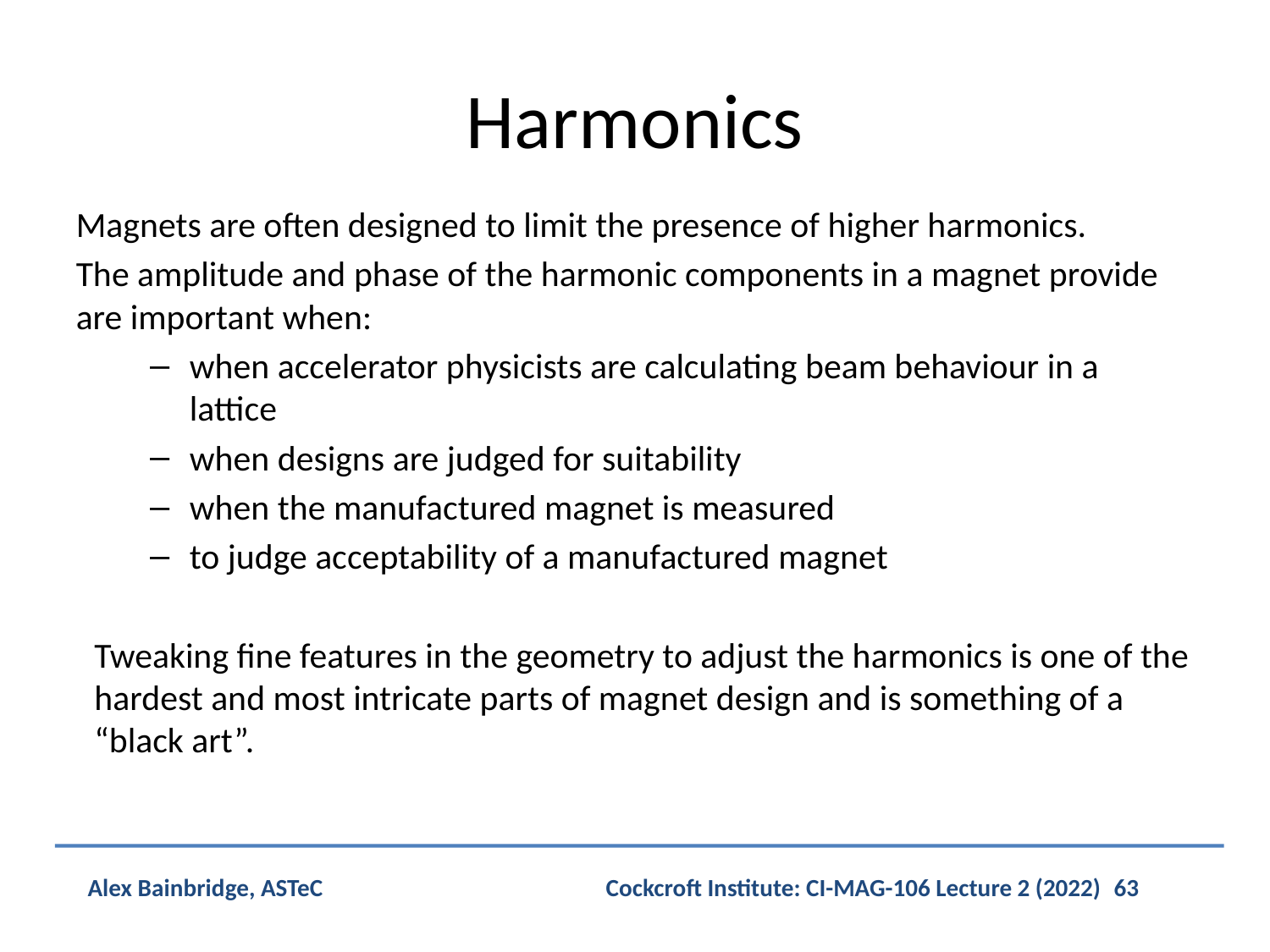

# Harmonics
Magnets are often designed to limit the presence of higher harmonics.
The amplitude and phase of the harmonic components in a magnet provide are important when:
when accelerator physicists are calculating beam behaviour in a lattice
when designs are judged for suitability
when the manufactured magnet is measured
to judge acceptability of a manufactured magnet

Tweaking fine features in the geometry to adjust the harmonics is one of the hardest and most intricate parts of magnet design and is something of a “black art”.